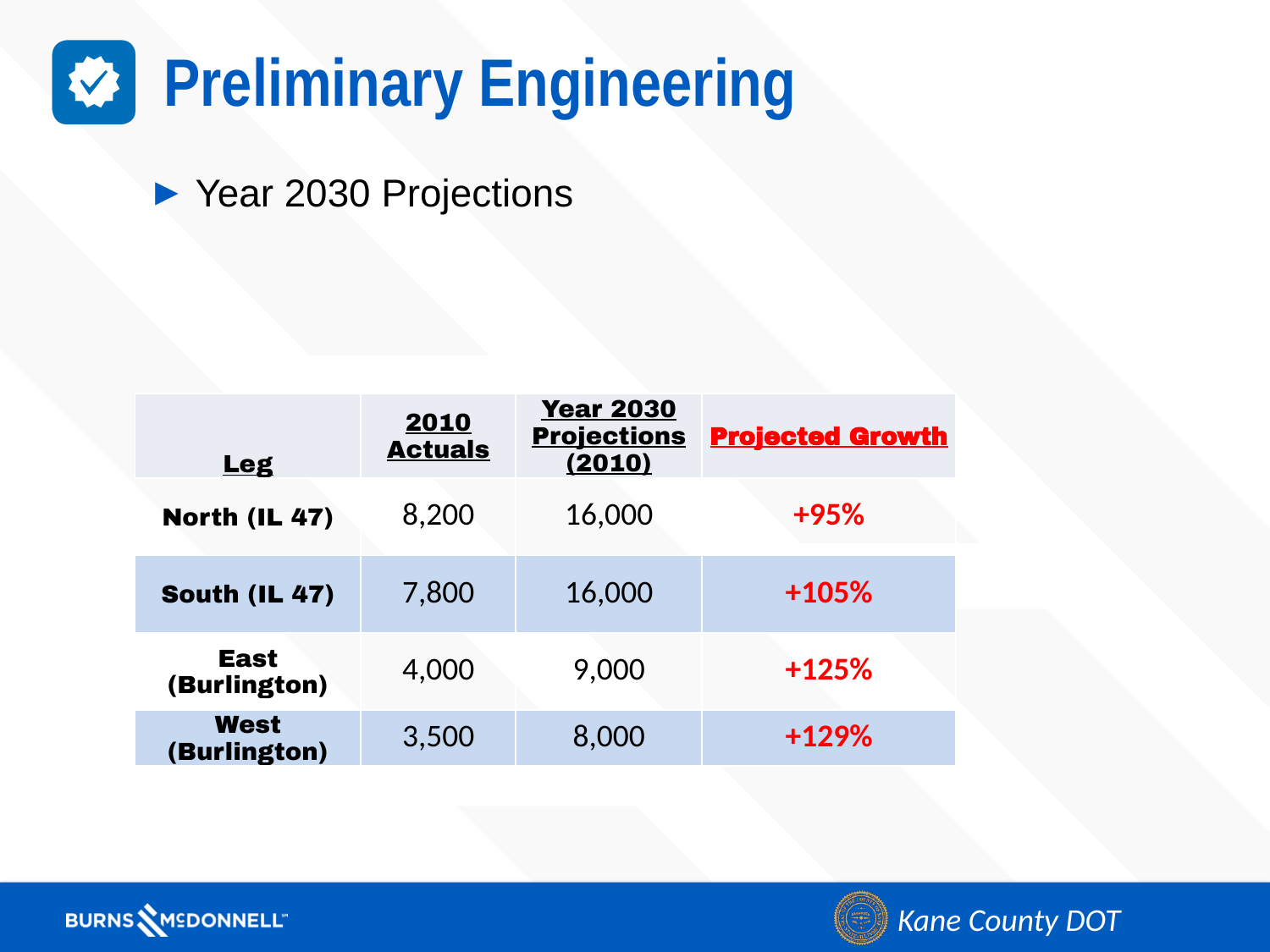

# Preliminary Engineering
Year 2030 Projections
| Leg | 2010 Actuals | Year 2030 Projections (2010) | Projected Growth |
| --- | --- | --- | --- |
| North (IL 47) | 8,200 | 16,000 | +95% |
| South (IL 47) | 7,800 | 16,000 | +105% |
| East (Burlington) | 4,000 | 9,000 | +125% |
| West (Burlington) | 3,500 | 8,000 | +129% |